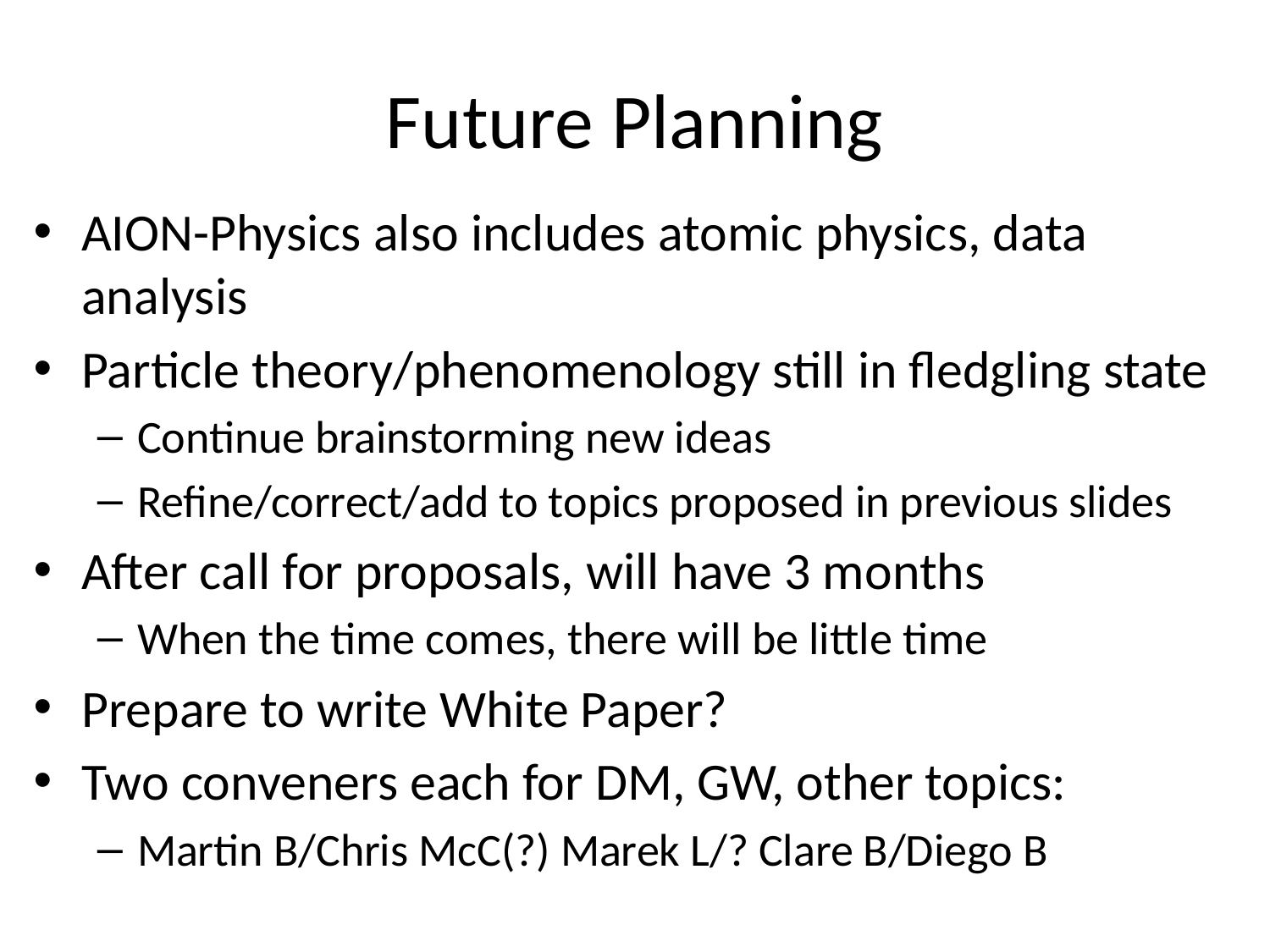

# Future Planning
AION-Physics also includes atomic physics, data analysis
Particle theory/phenomenology still in fledgling state
Continue brainstorming new ideas
Refine/correct/add to topics proposed in previous slides
After call for proposals, will have 3 months
When the time comes, there will be little time
Prepare to write White Paper?
Two conveners each for DM, GW, other topics:
Martin B/Chris McC(?) Marek L/? Clare B/Diego B